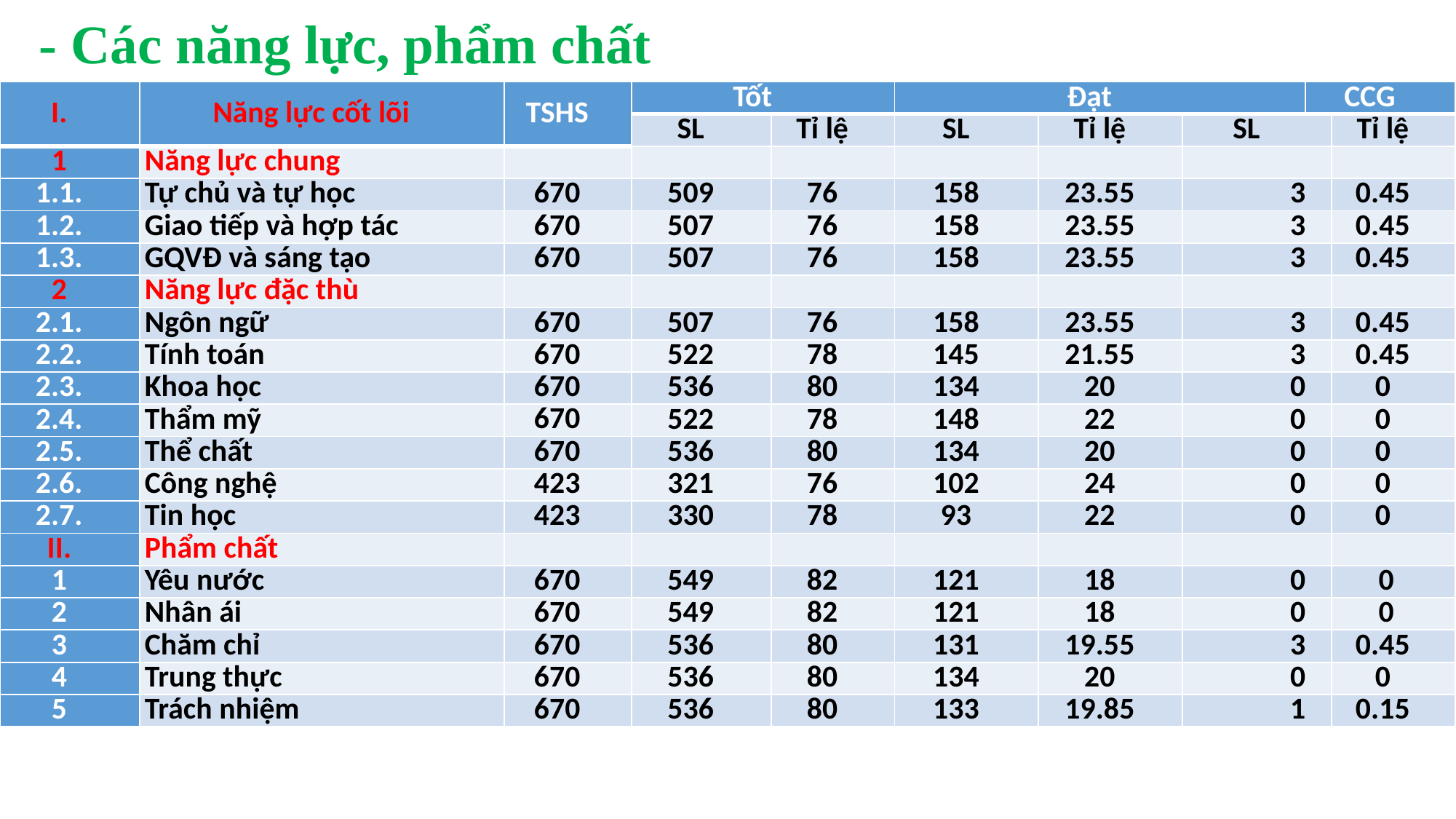

- Các năng lực, phẩm chất
| I. | Năng lực cốt lõi | TSHS | Tốt |  | Đạt |  |  | CCG |  |
| --- | --- | --- | --- | --- | --- | --- | --- | --- | --- |
|  |  |  | SL | Tỉ lệ | SL | Tỉ lệ | SL |  | Tỉ lệ |
| 1 | Năng lực chung |  |  |  |  |  |  |  |  |
| 1.1. | Tự chủ và tự học | 670 | 509 | 76 | 158 | 23.55 | 3 |  | 0.45 |
| 1.2. | Giao tiếp và hợp tác | 670 | 507 | 76 | 158 | 23.55 | 3 |  | 0.45 |
| 1.3. | GQVĐ và sáng tạo | 670 | 507 | 76 | 158 | 23.55 | 3 |  | 0.45 |
| 2 | Năng lực đặc thù |  |  |  |  |  |  |  |  |
| 2.1. | Ngôn ngữ | 670 | 507 | 76 | 158 | 23.55 | 3 |  | 0.45 |
| 2.2. | Tính toán | 670 | 522 | 78 | 145 | 21.55 | 3 |  | 0.45 |
| 2.3. | Khoa học | 670 | 536 | 80 | 134 | 20 | 0 |  | 0 |
| 2.4. | Thẩm mỹ | 670 | 522 | 78 | 148 | 22 | 0 |  | 0 |
| 2.5. | Thể chất | 670 | 536 | 80 | 134 | 20 | 0 |  | 0 |
| 2.6. | Công nghệ | 423 | 321 | 76 | 102 | 24 | 0 |  | 0 |
| 2.7. | Tin học | 423 | 330 | 78 | 93 | 22 | 0 |  | 0 |
| II. | Phẩm chất |  |  |  |  |  |  |  |  |
| 1 | Yêu nước | 670 | 549 | 82 | 121 | 18 | 0 |  | 0 |
| 2 | Nhân ái | 670 | 549 | 82 | 121 | 18 | 0 |  | 0 |
| 3 | Chăm chỉ | 670 | 536 | 80 | 131 | 19.55 | 3 |  | 0.45 |
| 4 | Trung thực | 670 | 536 | 80 | 134 | 20 | 0 |  | 0 |
| 5 | Trách nhiệm | 670 | 536 | 80 | 133 | 19.85 | 1 |  | 0.15 |